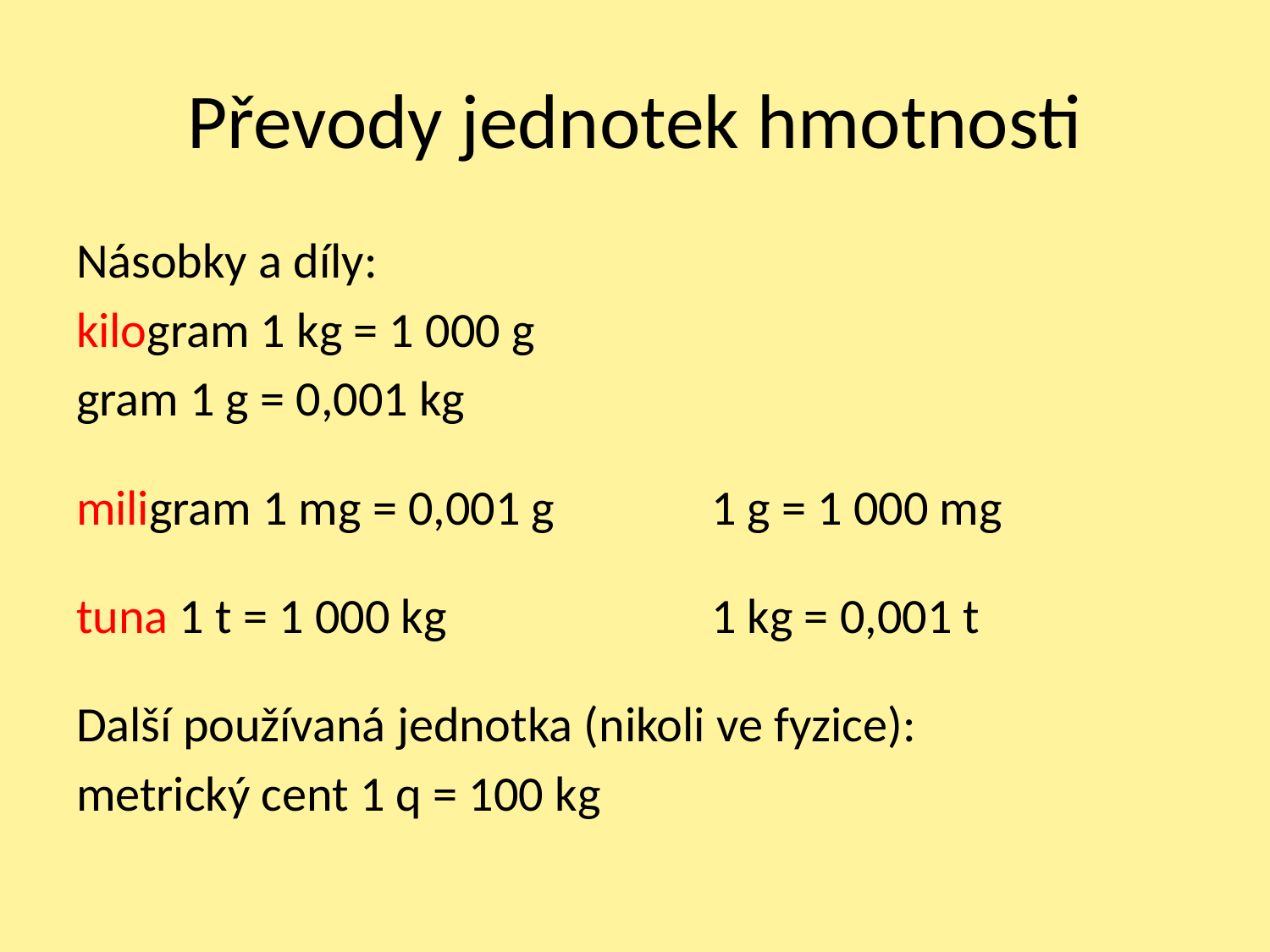

# Převody jednotek hmotnosti
Násobky a díly:
kilogram 1 kg = 1 000 g
gram 1 g = 0,001 kg

miligram 1 mg = 0,001 g		1 g = 1 000 mg

tuna 1 t = 1 000 kg			1 kg = 0,001 t

Další používaná jednotka (nikoli ve fyzice):
metrický cent 1 q = 100 kg